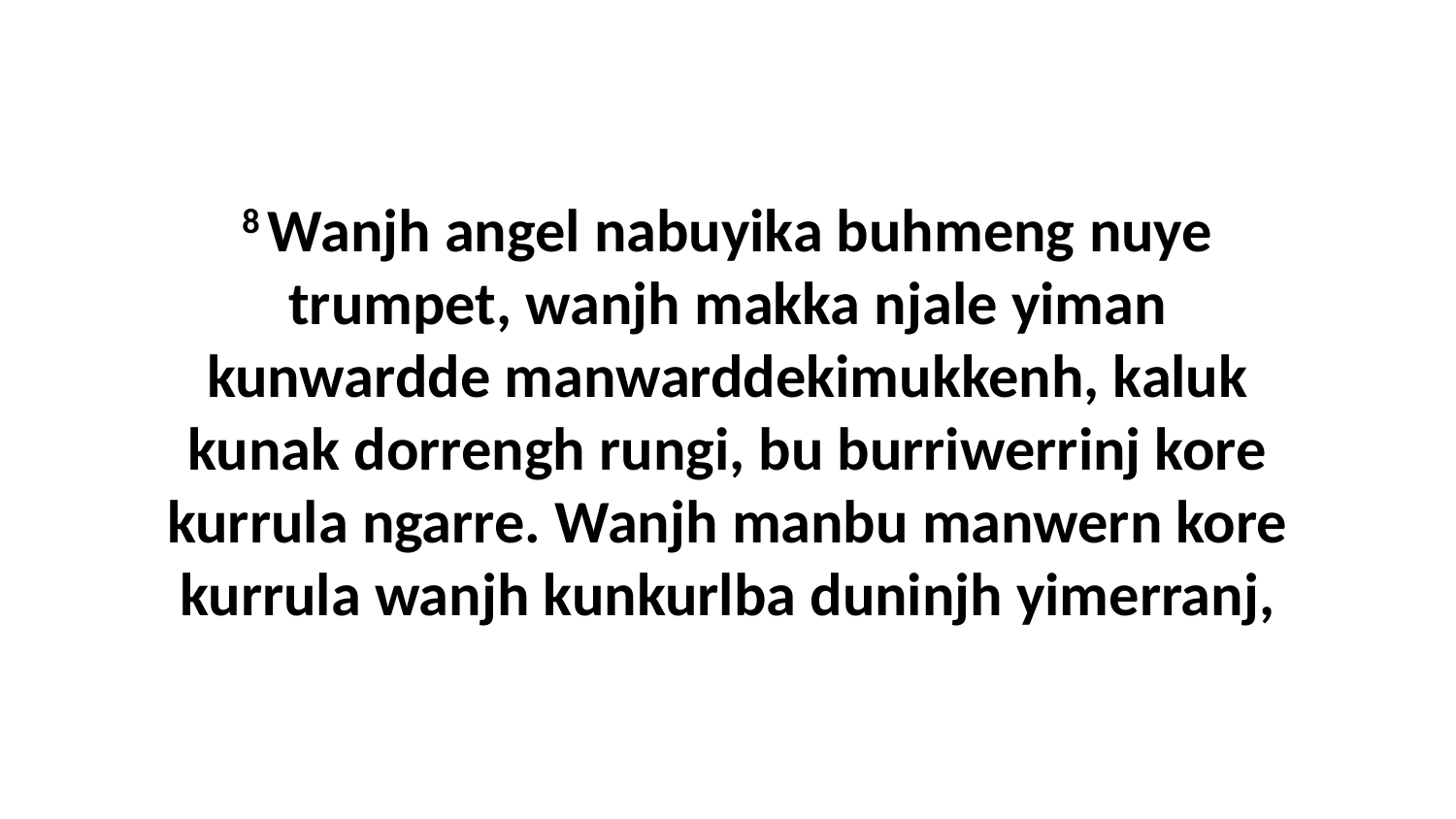

8 Wanjh angel nabuyika buhmeng nuye trumpet, wanjh makka njale yiman kunwardde manwarddekimukkenh, kaluk kunak dorrengh rungi, bu burriwerrinj kore kurrula ngarre. Wanjh manbu manwern kore kurrula wanjh kunkurlba duninjh yimerranj,